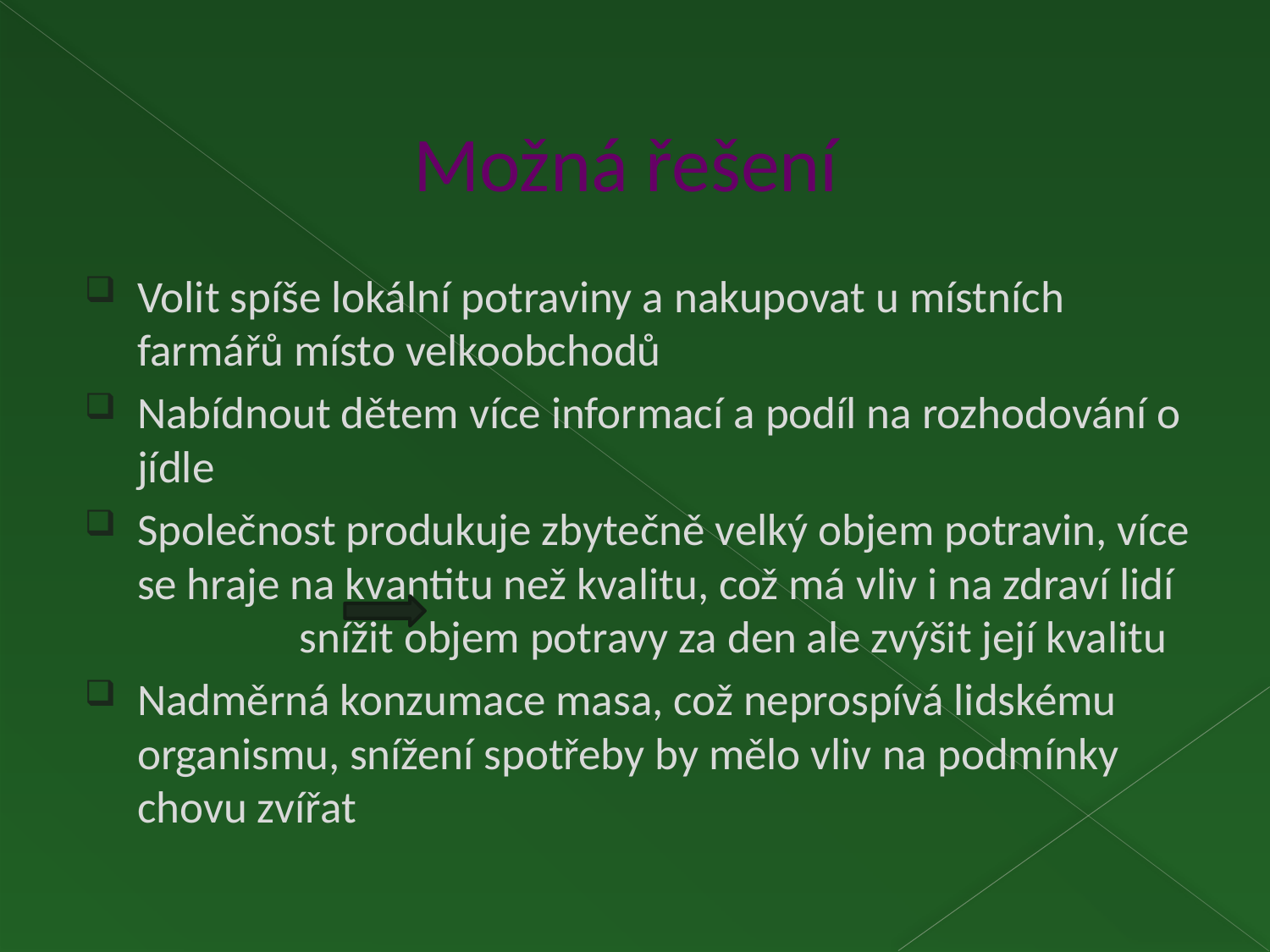

# Možná řešení
Volit spíše lokální potraviny a nakupovat u místních farmářů místo velkoobchodů
Nabídnout dětem více informací a podíl na rozhodování o jídle
Společnost produkuje zbytečně velký objem potravin, více se hraje na kvantitu než kvalitu, což má vliv i na zdraví lidí 	       snížit objem potravy za den ale zvýšit její kvalitu
Nadměrná konzumace masa, což neprospívá lidskému organismu, snížení spotřeby by mělo vliv na podmínky chovu zvířat